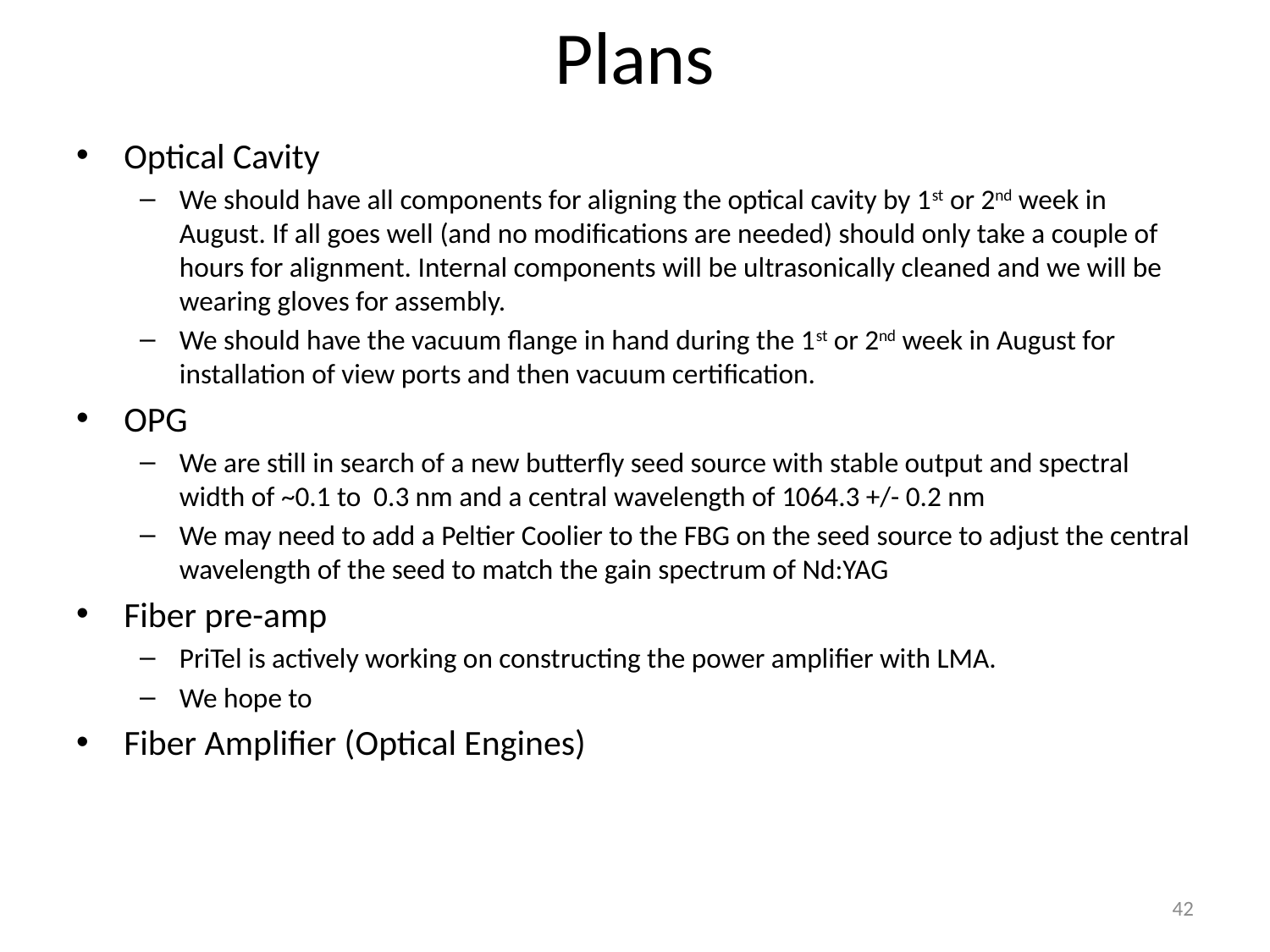

# Plans
Optical Cavity
We should have all components for aligning the optical cavity by 1st or 2nd week in August. If all goes well (and no modifications are needed) should only take a couple of hours for alignment. Internal components will be ultrasonically cleaned and we will be wearing gloves for assembly.
We should have the vacuum flange in hand during the 1st or 2nd week in August for installation of view ports and then vacuum certification.
OPG
We are still in search of a new butterfly seed source with stable output and spectral width of ~0.1 to  0.3 nm and a central wavelength of 1064.3 +/- 0.2 nm
We may need to add a Peltier Coolier to the FBG on the seed source to adjust the central wavelength of the seed to match the gain spectrum of Nd:YAG
Fiber pre-amp
PriTel is actively working on constructing the power amplifier with LMA.
We hope to
Fiber Amplifier (Optical Engines)

42